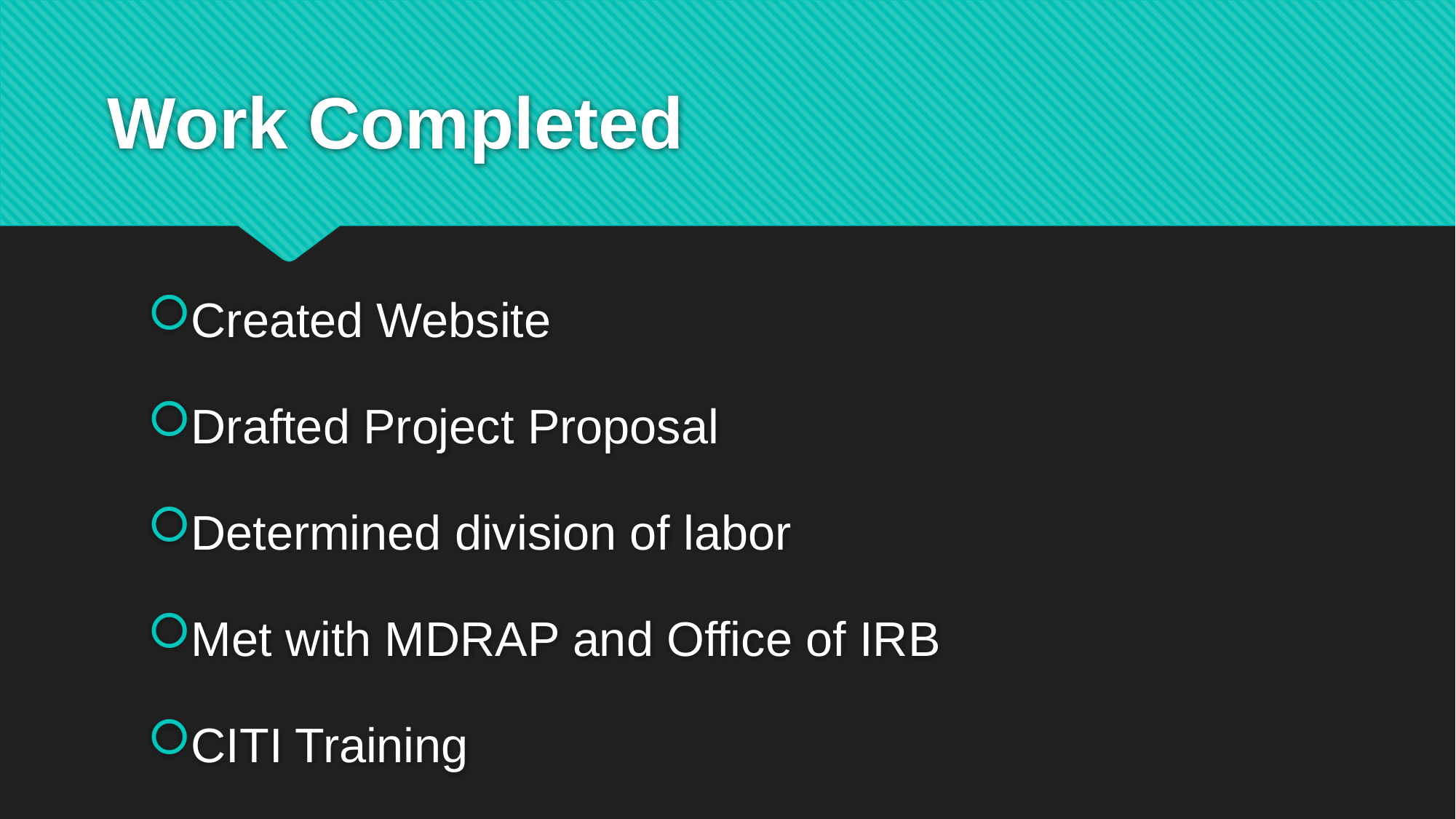

# Work Completed
Created Website
Drafted Project Proposal
Determined division of labor
Met with MDRAP and Office of IRB
CITI Training